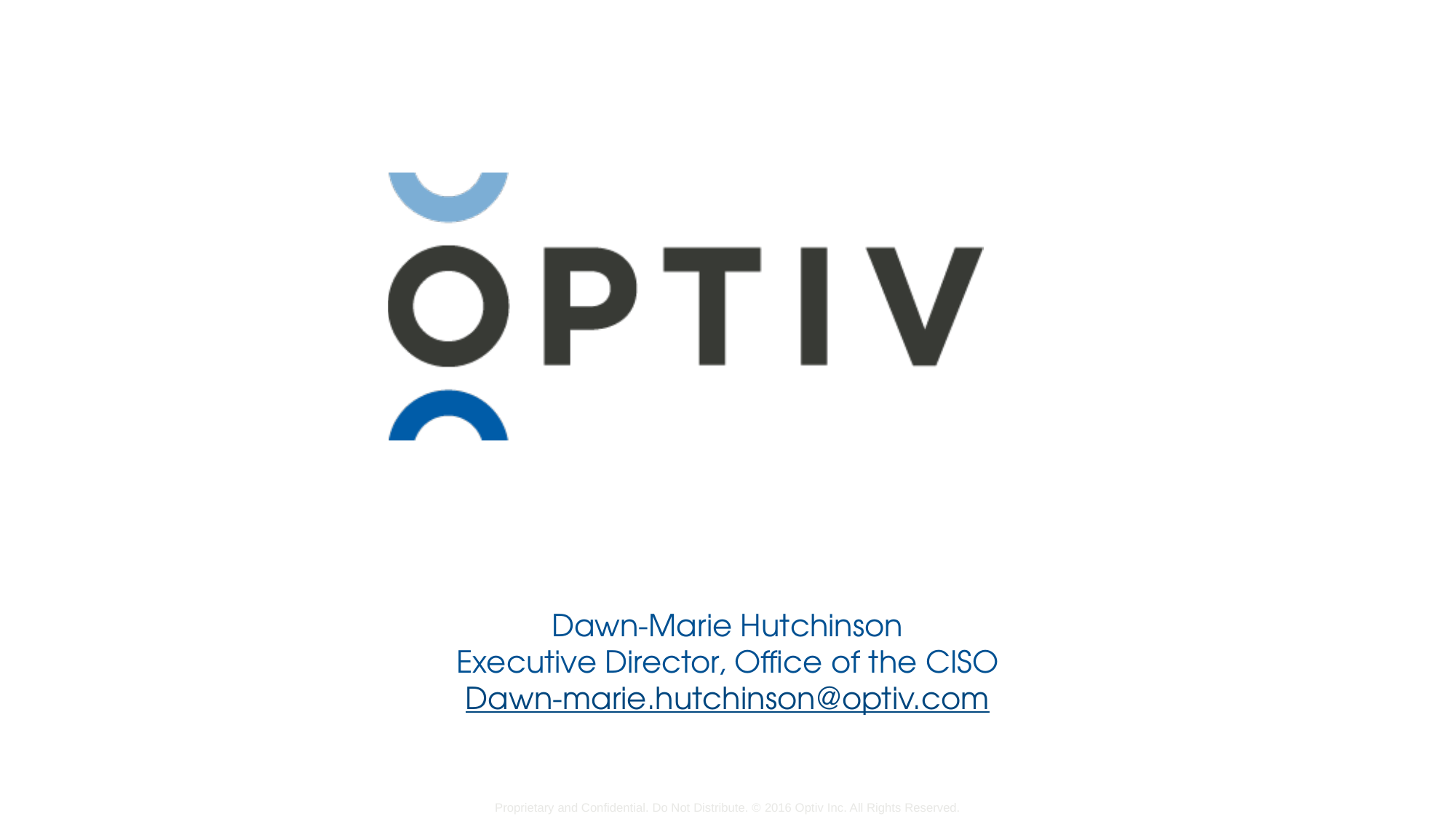

Dawn-Marie Hutchinson
Executive Director, Office of the CISO
Dawn-marie.hutchinson@optiv.com